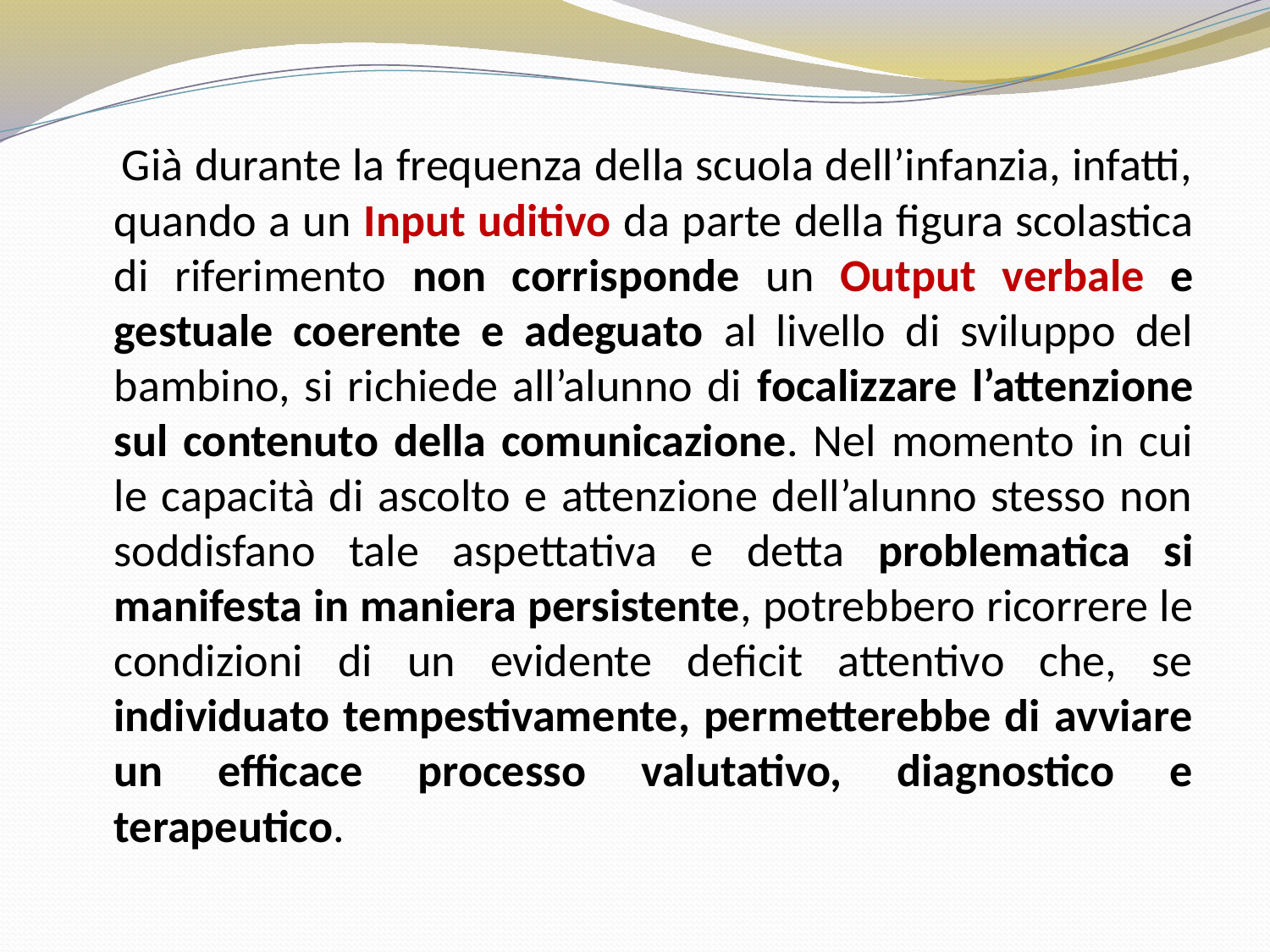

Già durante la frequenza della scuola dell’infanzia, infatti, quando a un Input uditivo da parte della figura scolastica di riferimento non corrisponde un Output verbale e gestuale coerente e adeguato al livello di sviluppo del bambino, si richiede all’alunno di focalizzare l’attenzione sul contenuto della comunicazione. Nel momento in cui le capacità di ascolto e attenzione dell’alunno stesso non soddisfano tale aspettativa e detta problematica si manifesta in maniera persistente, potrebbero ricorrere le condizioni di un evidente deficit attentivo che, se individuato tempestivamente, permetterebbe di avviare un efficace processo valutativo, diagnostico e terapeutico.